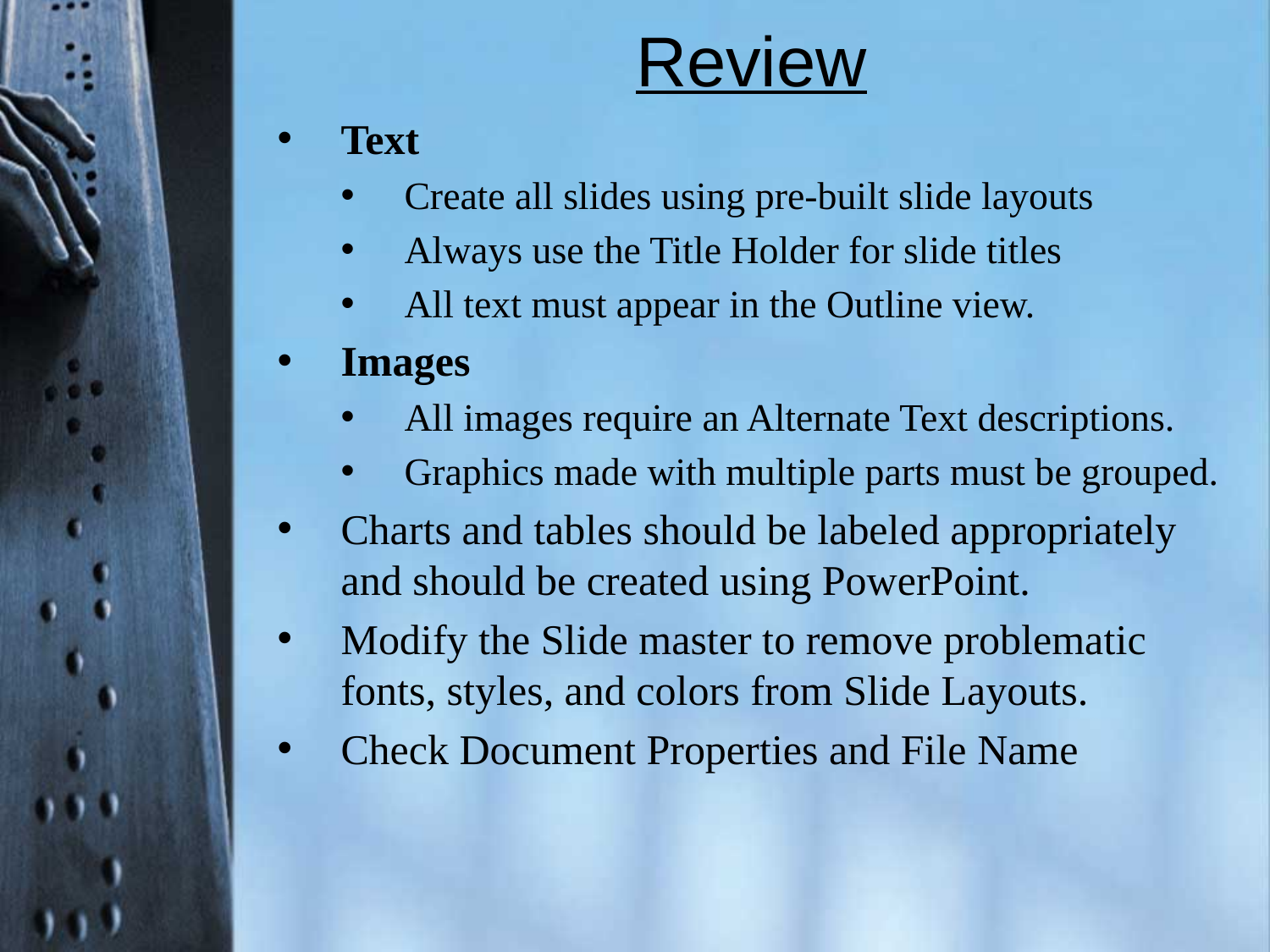

# Review
Text
Create all slides using pre-built slide layouts
Always use the Title Holder for slide titles
All text must appear in the Outline view.
Images
All images require an Alternate Text descriptions.
Graphics made with multiple parts must be grouped.
Charts and tables should be labeled appropriately and should be created using PowerPoint.
Modify the Slide master to remove problematic fonts, styles, and colors from Slide Layouts.
Check Document Properties and File Name